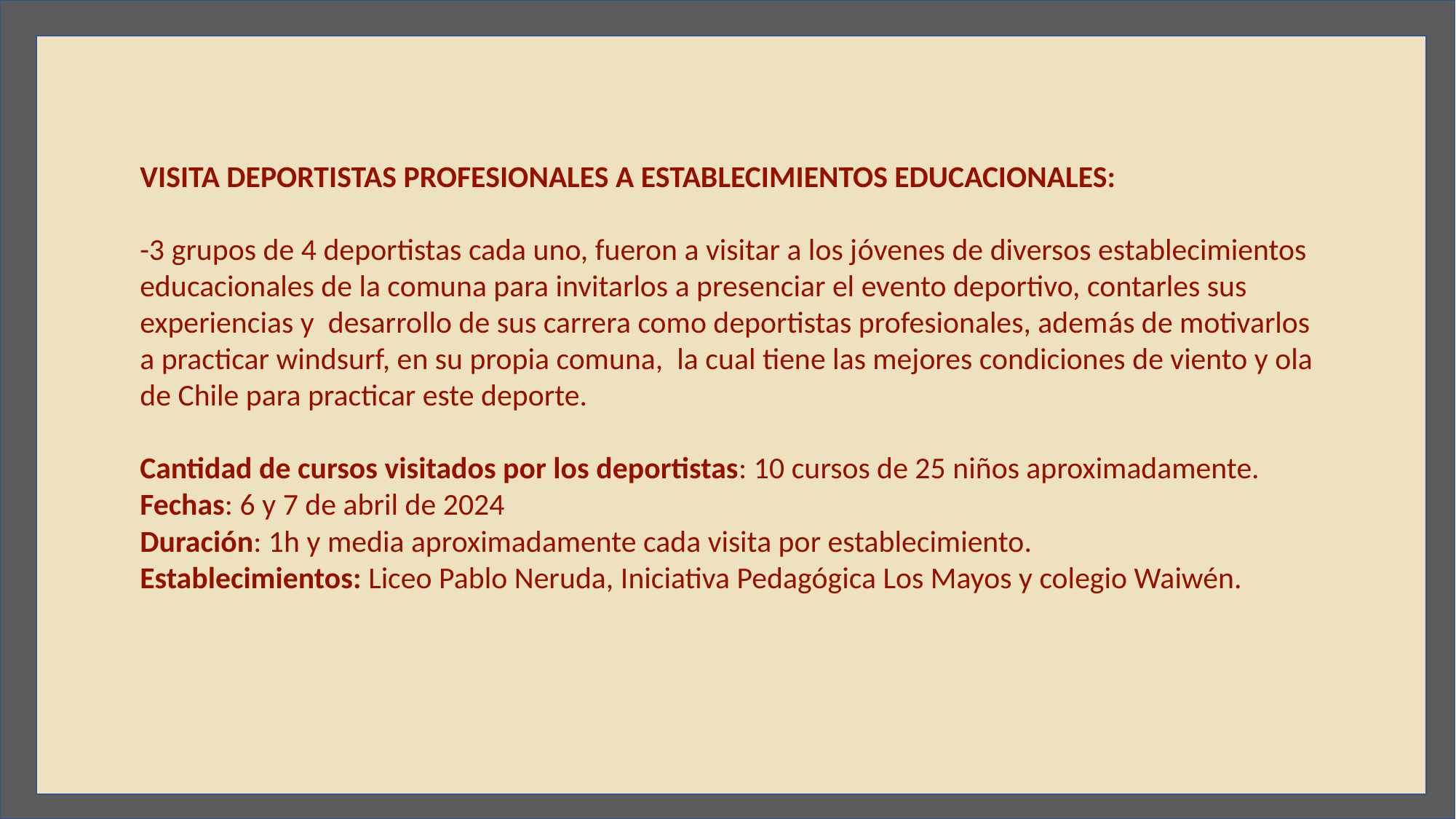

VISITA DEPORTISTAS PROFESIONALES A ESTABLECIMIENTOS EDUCACIONALES:

-3 grupos de 4 deportistas cada uno, fueron a visitar a los jóvenes de diversos establecimientos educacionales de la comuna para invitarlos a presenciar el evento deportivo, contarles sus experiencias y  desarrollo de sus carrera como deportistas profesionales, además de motivarlos a practicar windsurf, en su propia comuna,  la cual tiene las mejores condiciones de viento y ola de Chile para practicar este deporte.

Cantidad de cursos visitados por los deportistas: 10 cursos de 25 niños aproximadamente.
Fechas: 6 y 7 de abril de 2024
Duración: 1h y media aproximadamente cada visita por establecimiento.
Establecimientos: Liceo Pablo Neruda, Iniciativa Pedagógica Los Mayos y colegio Waiwén.